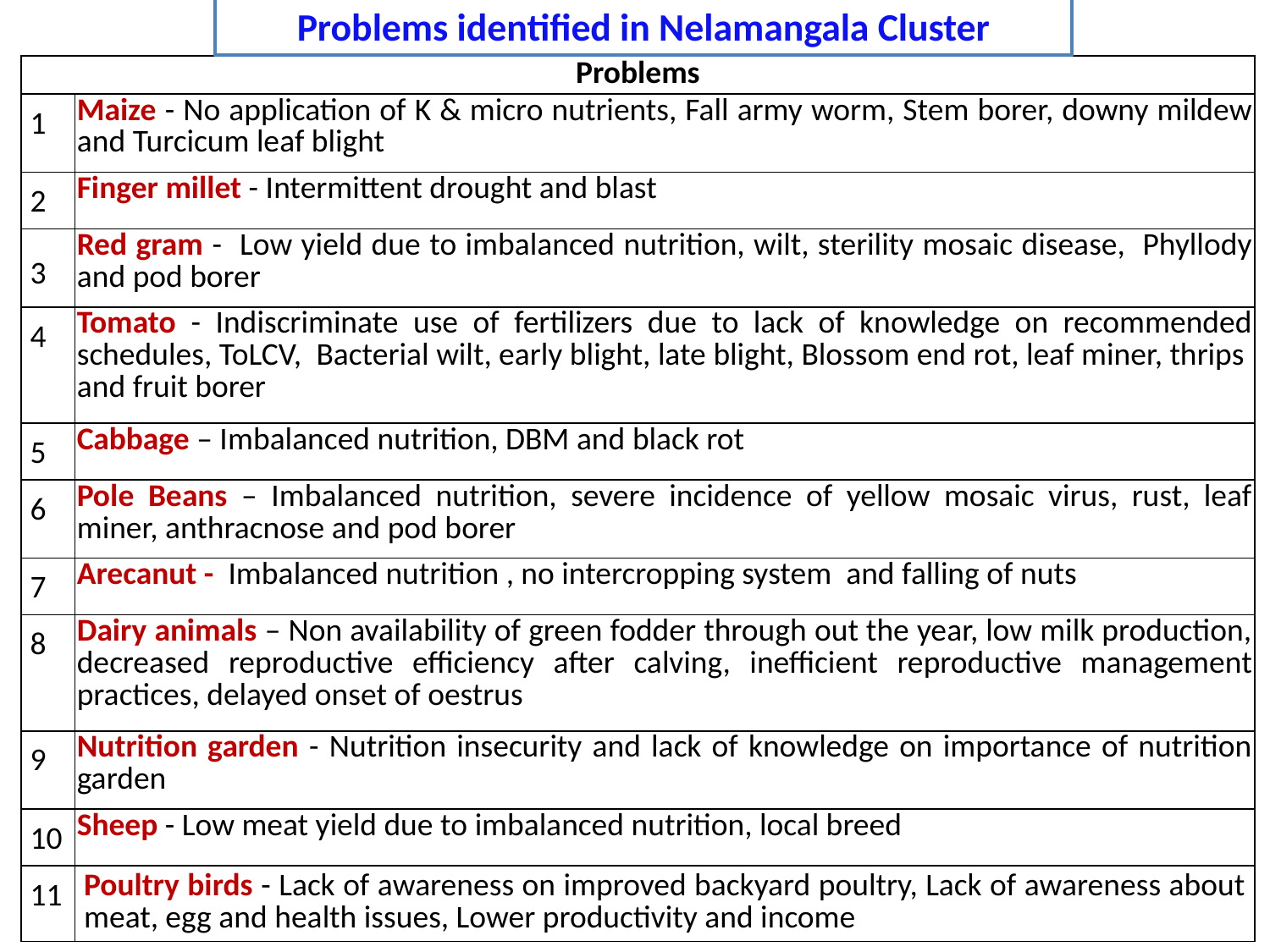

Problems identified in Nelamangala Cluster
| Problems |  |
| --- | --- |
| 1 | Maize - No application of K & micro nutrients, Fall army worm, Stem borer, downy mildew and Turcicum leaf blight |
| 2 | Finger millet - Intermittent drought and blast |
| 3 | Red gram - Low yield due to imbalanced nutrition, wilt, sterility mosaic disease, Phyllody and pod borer |
| 4 | Tomato - Indiscriminate use of fertilizers due to lack of knowledge on recommended schedules, ToLCV, Bacterial wilt, early blight, late blight, Blossom end rot, leaf miner, thrips and fruit borer |
| 5 | Cabbage – Imbalanced nutrition, DBM and black rot |
| 6 | Pole Beans – Imbalanced nutrition, severe incidence of yellow mosaic virus, rust, leaf miner, anthracnose and pod borer |
| 7 | Arecanut - Imbalanced nutrition , no intercropping system and falling of nuts |
| 8 | Dairy animals – Non availability of green fodder through out the year, low milk production, decreased reproductive efficiency after calving, inefficient reproductive management practices, delayed onset of oestrus |
| 9 | Nutrition garden - Nutrition insecurity and lack of knowledge on importance of nutrition garden |
| 10 | Sheep - Low meat yield due to imbalanced nutrition, local breed |
| 11 | Poultry birds - Lack of awareness on improved backyard poultry, Lack of awareness about meat, egg and health issues, Lower productivity and income |